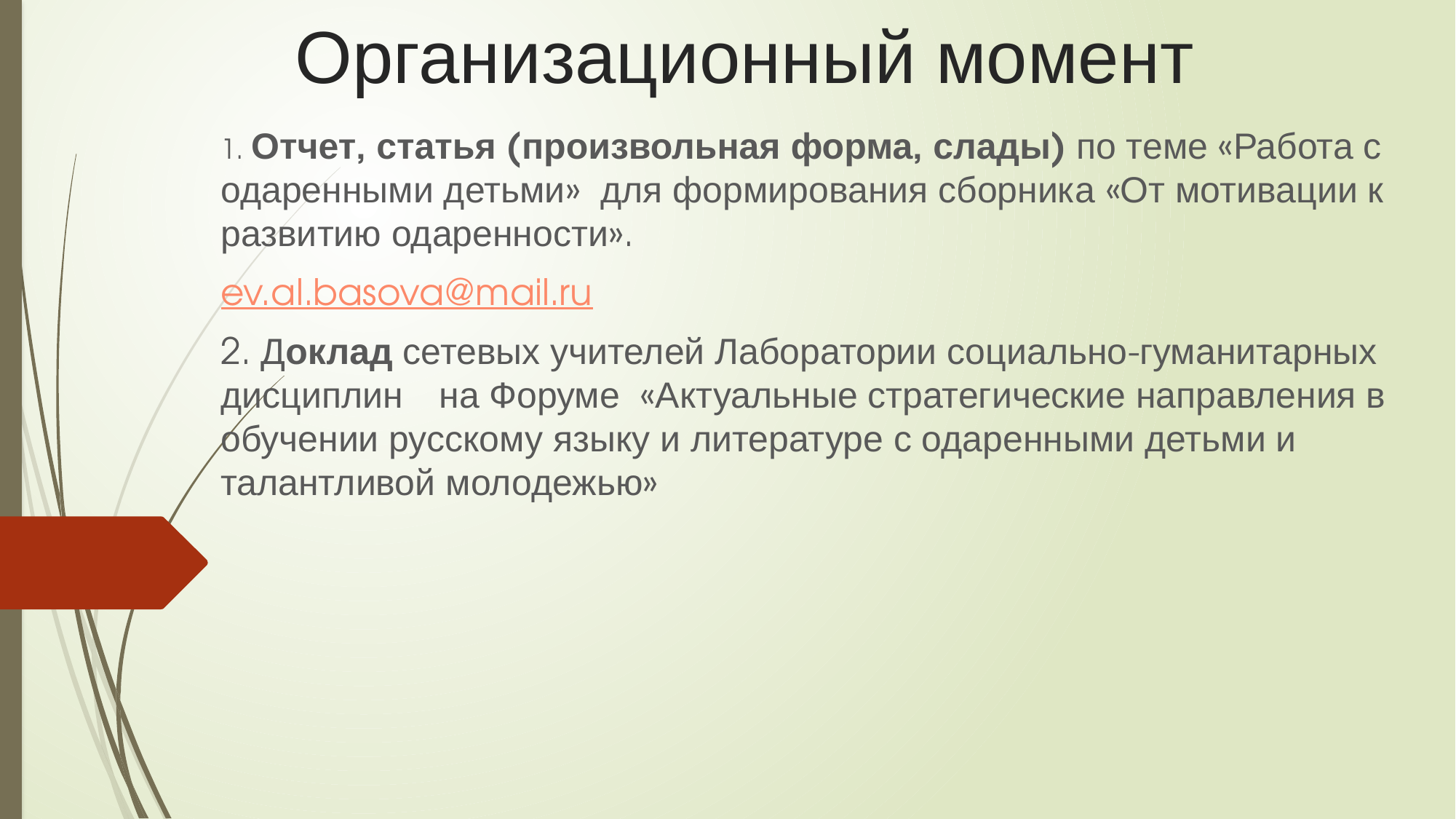

# Организационный момент
1. Отчет, статья (произвольная форма, слады) по теме «Работа с одаренными детьми»  для формирования сборника «От мотивации к развитию одаренности».
ev.al.basova@mail.ru
2. Доклад сетевых учителей Лаборатории социально-гуманитарных дисциплин	на Форуме  «Актуальные стратегические направления в обучении русскому языку и литературе с одаренными детьми и талантливой молодежью»